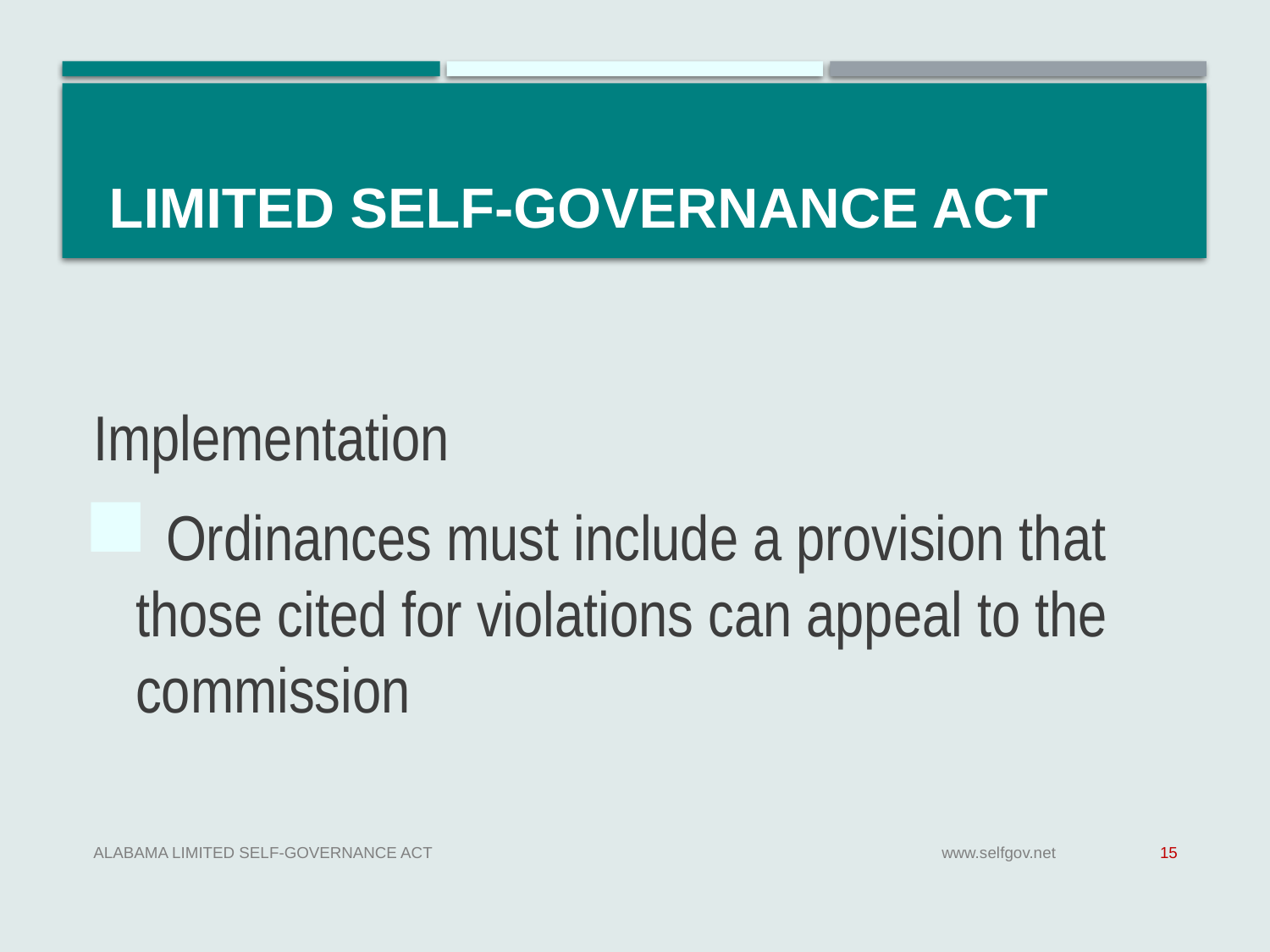

# Limited Self-Governance Act
Implementation
 Ordinances must include a provision that those cited for violations can appeal to the commission
Alabama Limited Self-Governance Act
www.selfgov.net
15